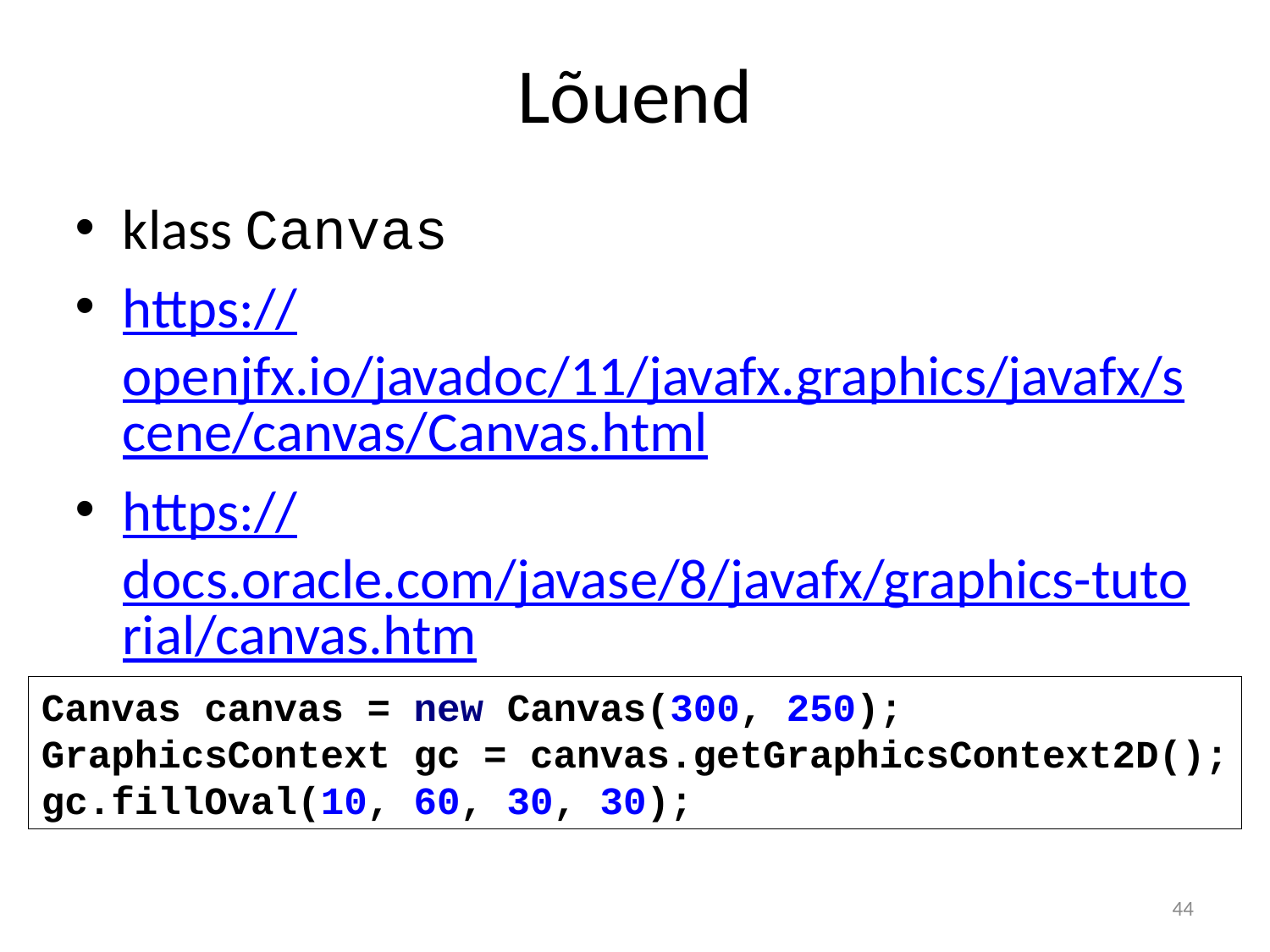

# Lõuend
klass Canvas
https://openjfx.io/javadoc/11/javafx.graphics/javafx/scene/canvas/Canvas.html
https://docs.oracle.com/javase/8/javafx/graphics-tutorial/canvas.htm
graafikakontekst
Canvas canvas = new Canvas(300, 250);
GraphicsContext gc = canvas.getGraphicsContext2D();
gc.fillOval(10, 60, 30, 30);
44